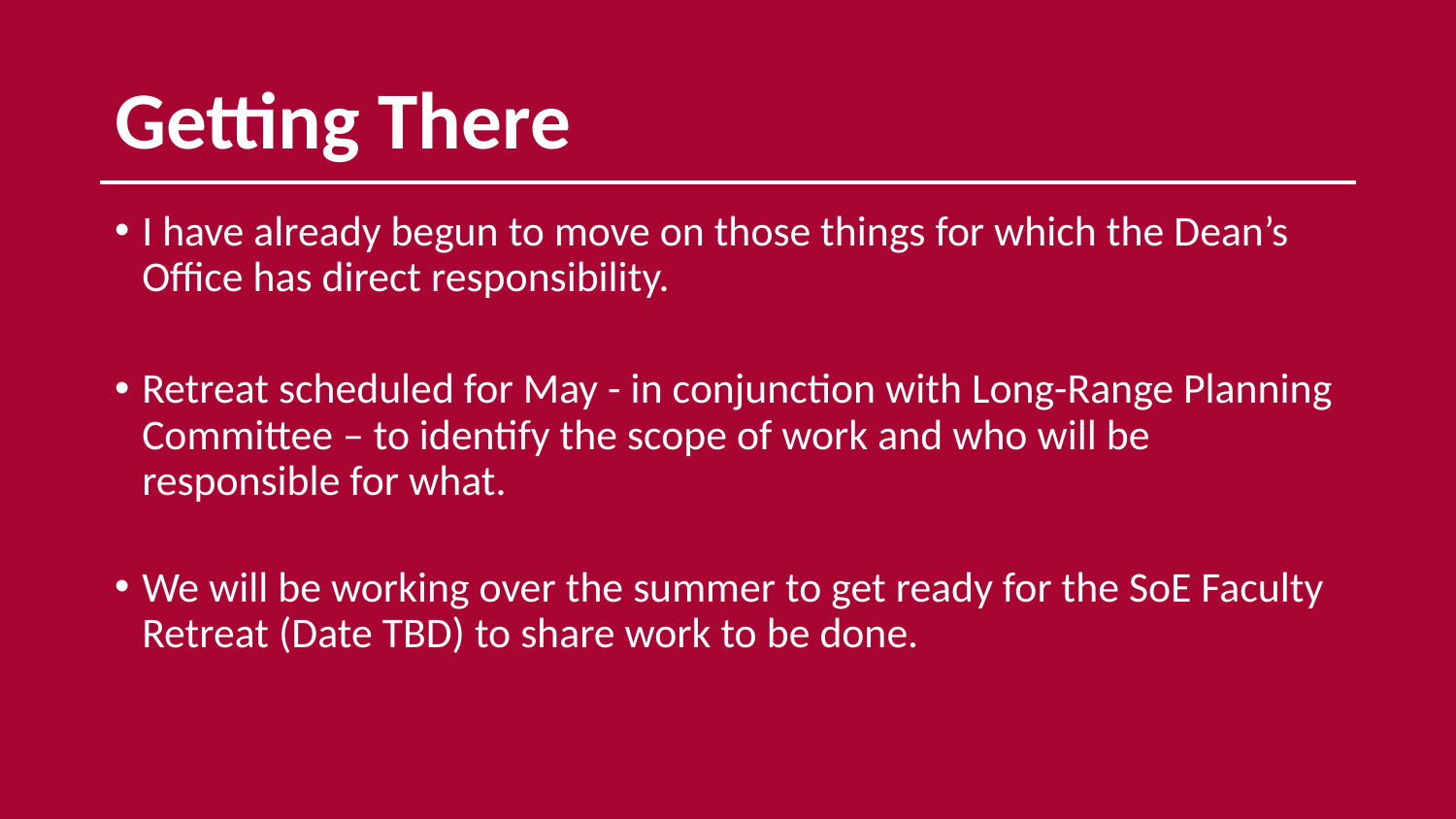

# Getting There
I have already begun to move on those things for which the Dean’s Office has direct responsibility.
Retreat scheduled for May - in conjunction with Long-Range Planning Committee – to identify the scope of work and who will be responsible for what.
We will be working over the summer to get ready for the SoE Faculty Retreat (Date TBD) to share work to be done.